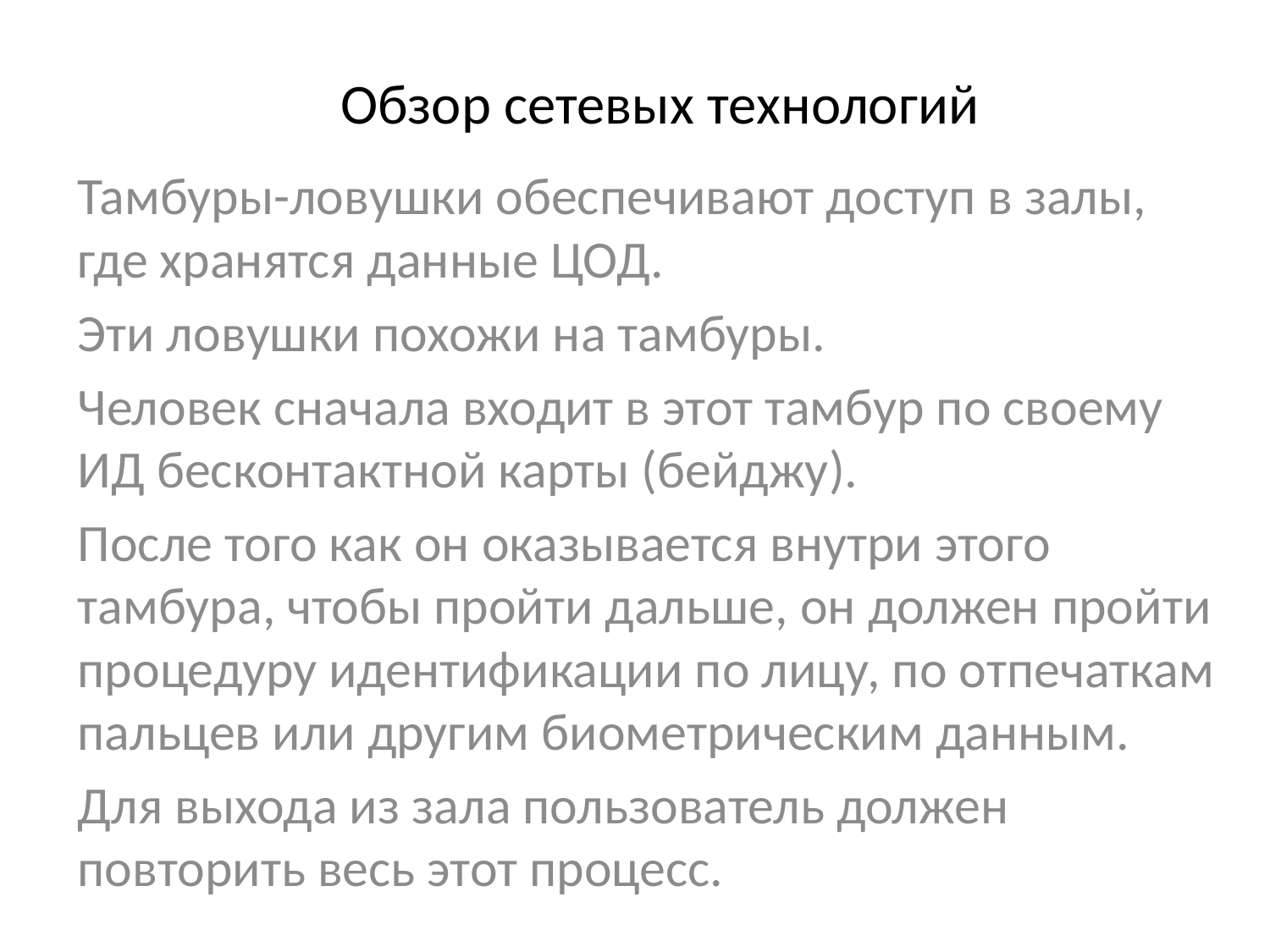

# Обзор сетевых технологий
Тамбуры-ловушки обеспечивают доступ в залы, где хранятся данные ЦОД.
Эти ловушки похожи на тамбуры.
Человек сначала входит в этот тамбур по своему ИД бесконтактной карты (бейджу).
После того как он оказывается внутри этого тамбура, чтобы пройти дальше, он должен пройти процедуру идентификации по лицу, по отпечаткам пальцев или другим биометрическим данным.
Для выхода из зала пользователь должен повторить весь этот процесс.